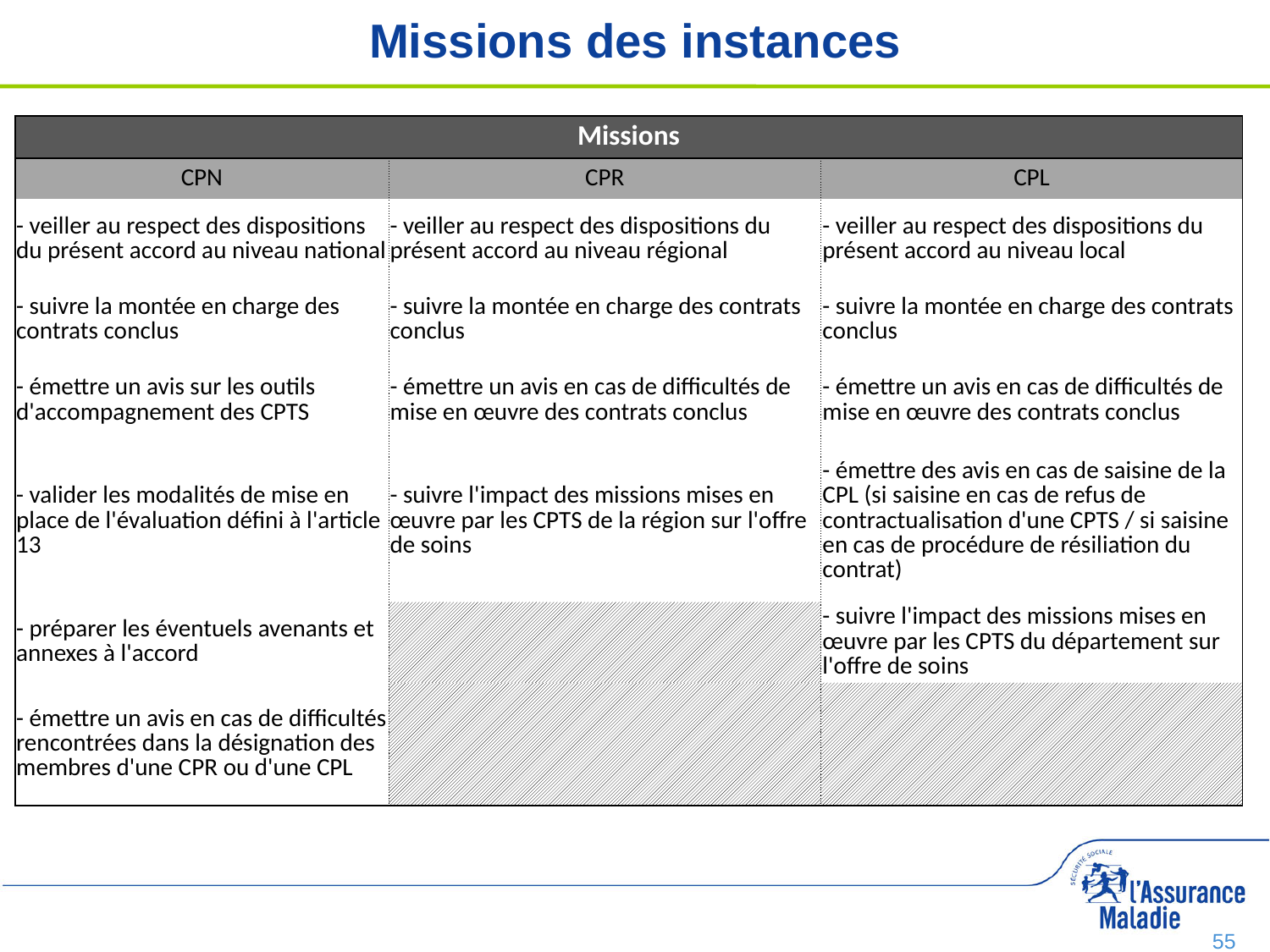

# Missions des instances
| Missions |  |  |
| --- | --- | --- |
| CPN | CPR | CPL |
| - veiller au respect des dispositions du présent accord au niveau national | - veiller au respect des dispositions du présent accord au niveau régional | - veiller au respect des dispositions du présent accord au niveau local |
| - suivre la montée en charge des contrats conclus | - suivre la montée en charge des contrats conclus | - suivre la montée en charge des contrats conclus |
| - émettre un avis sur les outils d'accompagnement des CPTS | - émettre un avis en cas de difficultés de mise en œuvre des contrats conclus | - émettre un avis en cas de difficultés de mise en œuvre des contrats conclus |
| - valider les modalités de mise en place de l'évaluation défini à l'article 13 | - suivre l'impact des missions mises en œuvre par les CPTS de la région sur l'offre de soins | - émettre des avis en cas de saisine de la CPL (si saisine en cas de refus de contractualisation d'une CPTS / si saisine en cas de procédure de résiliation du contrat) |
| - préparer les éventuels avenants et annexes à l'accord |  | - suivre l'impact des missions mises en œuvre par les CPTS du département sur l'offre de soins |
| - émettre un avis en cas de difficultés rencontrées dans la désignation des membres d'une CPR ou d'une CPL |  |  |
55